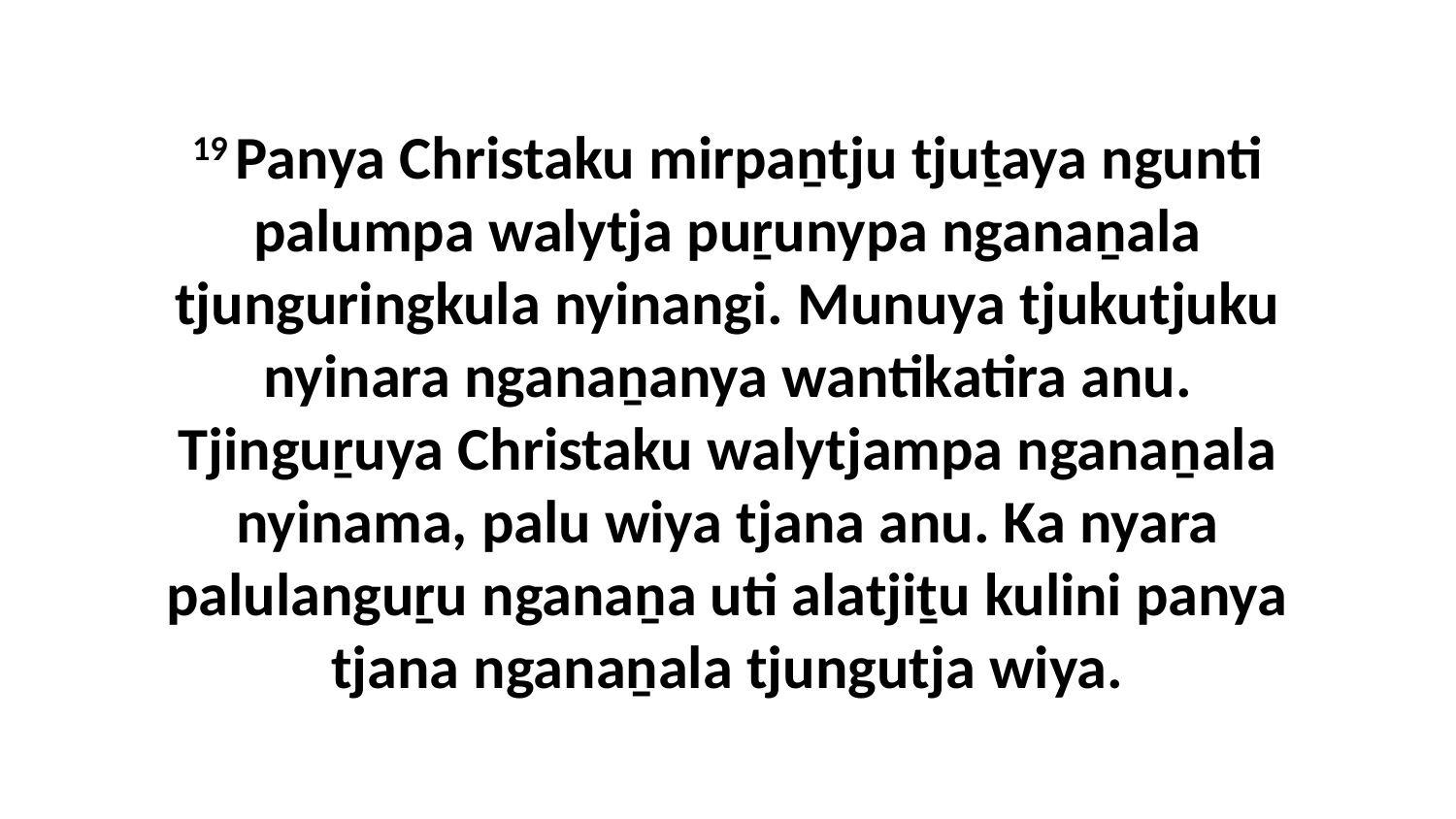

19 Panya Christaku mirpaṉtju tjuṯaya ngunti palumpa walytja puṟunypa nganaṉala tjunguringkula nyinangi. Munuya tjukutjuku nyinara nganaṉanya wantikatira anu. Tjinguṟuya Christaku walytjampa nganaṉala nyinama, palu wiya tjana anu. Ka nyara palulanguṟu nganaṉa uti alatjiṯu kulini panya tjana nganaṉala tjungutja wiya.